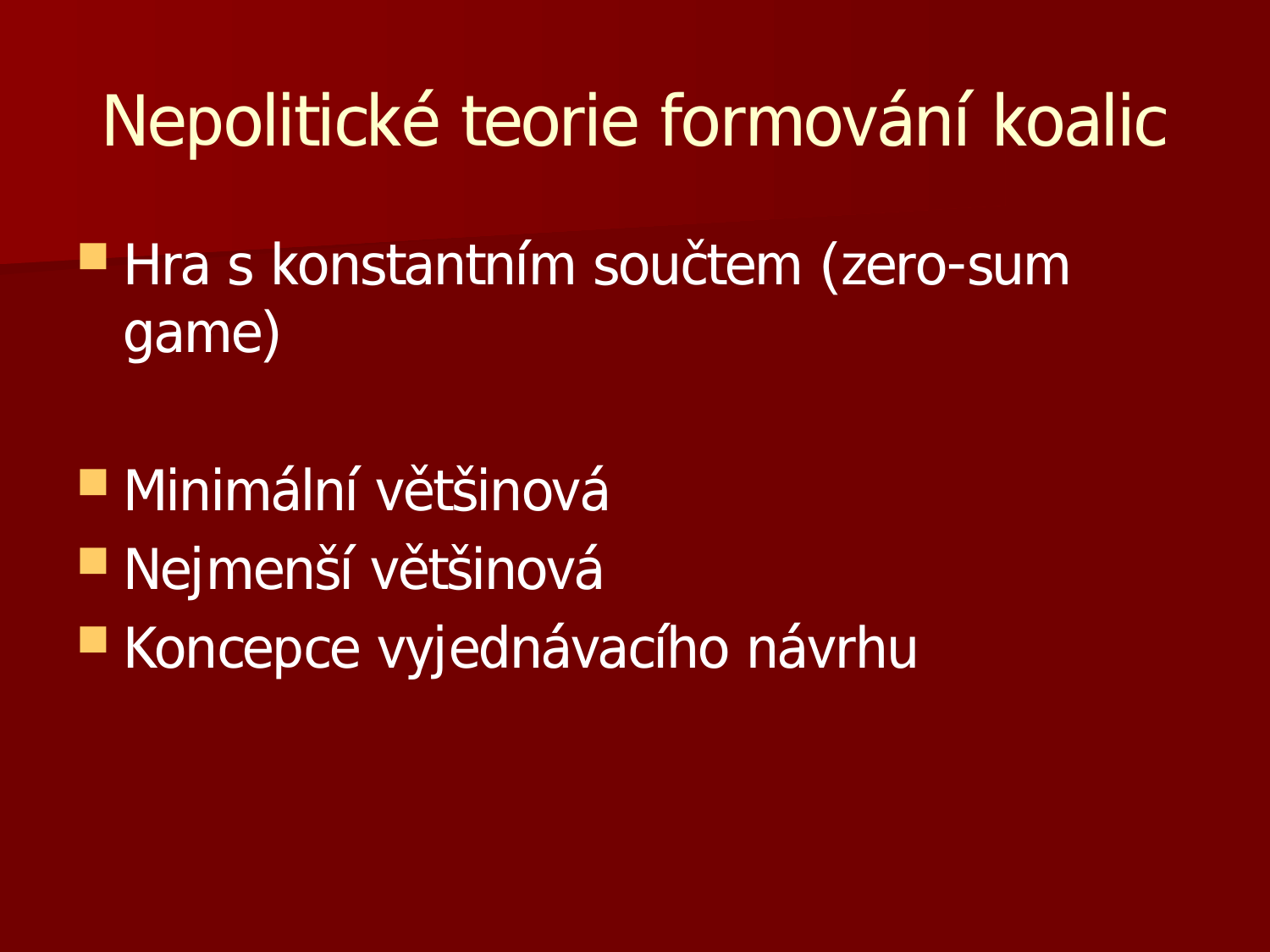

# Nepolitické teorie formování koalic
Hra s konstantním součtem (zero-sum game)

Minimální většinová
Nejmenší většinová
Koncepce vyjednávacího návrhu